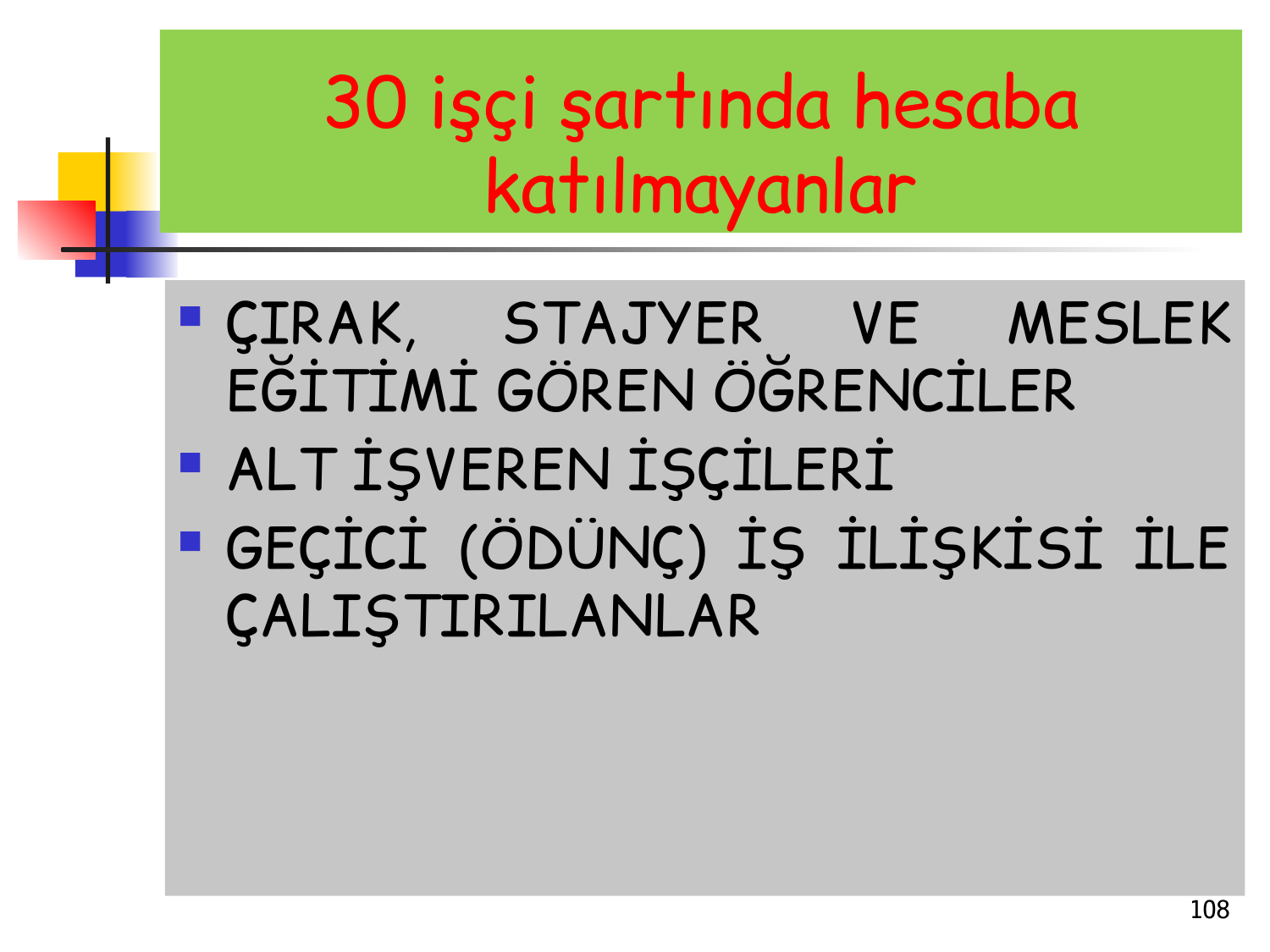

# 30 işçi şartında hesaba katılmayanlar
ÇIRAK, STAJYER VE MESLEK EĞİTİMİ GÖREN ÖĞRENCİLER
ALT İŞVEREN İŞÇİLERİ
GEÇİCİ (ÖDÜNÇ) İŞ İLİŞKİSİ İLE ÇALIŞTIRILANLAR
108